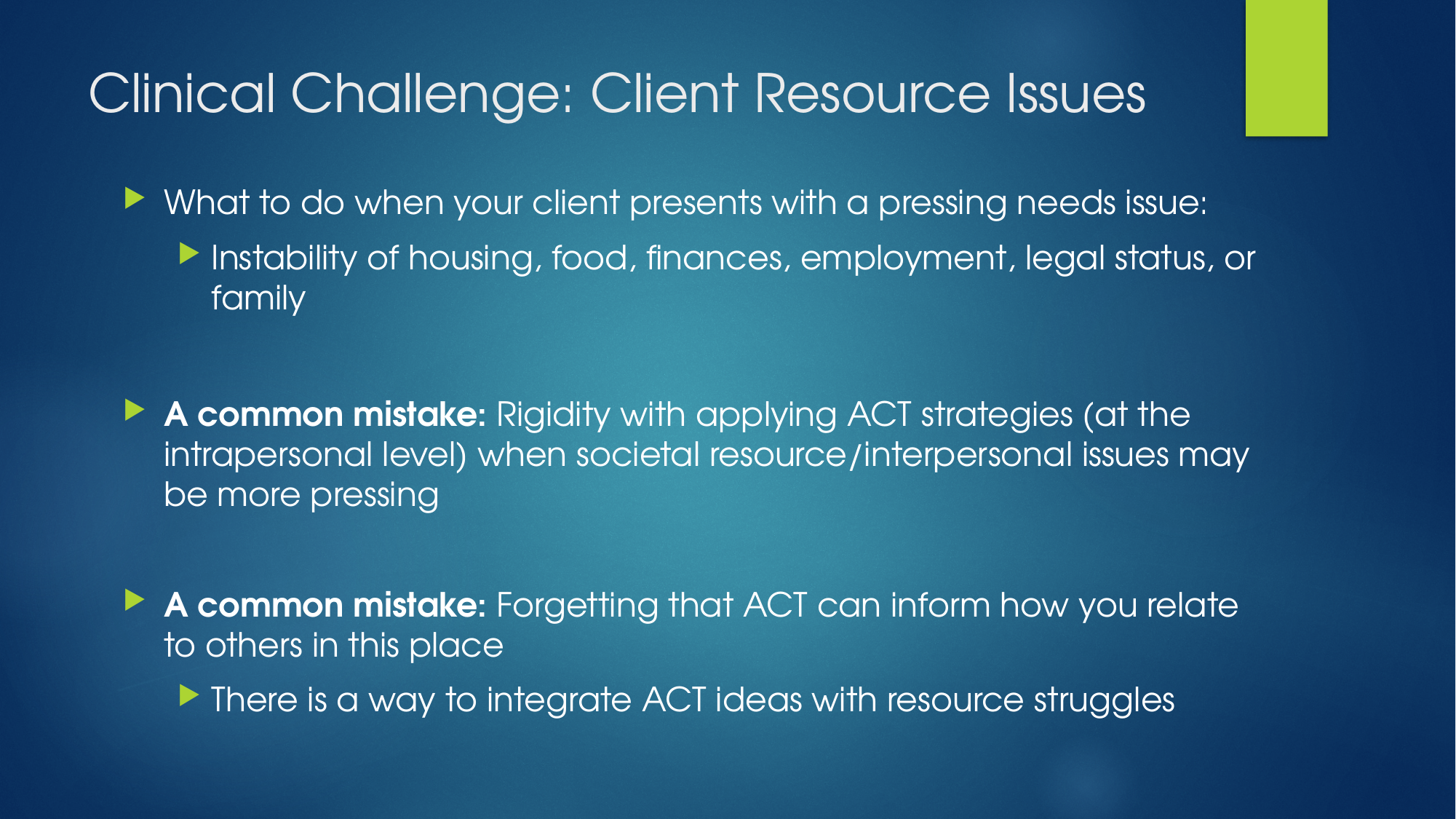

# Clinical Challenge: Client Resource Issues
What to do when your client presents with a pressing needs issue:
Instability of housing, food, finances, employment, legal status, or family

A common mistake: Rigidity with applying ACT strategies (at the intrapersonal level) when societal resource/interpersonal issues may be more pressing

A common mistake: Forgetting that ACT can inform how you relate to others in this place
There is a way to integrate ACT ideas with resource struggles